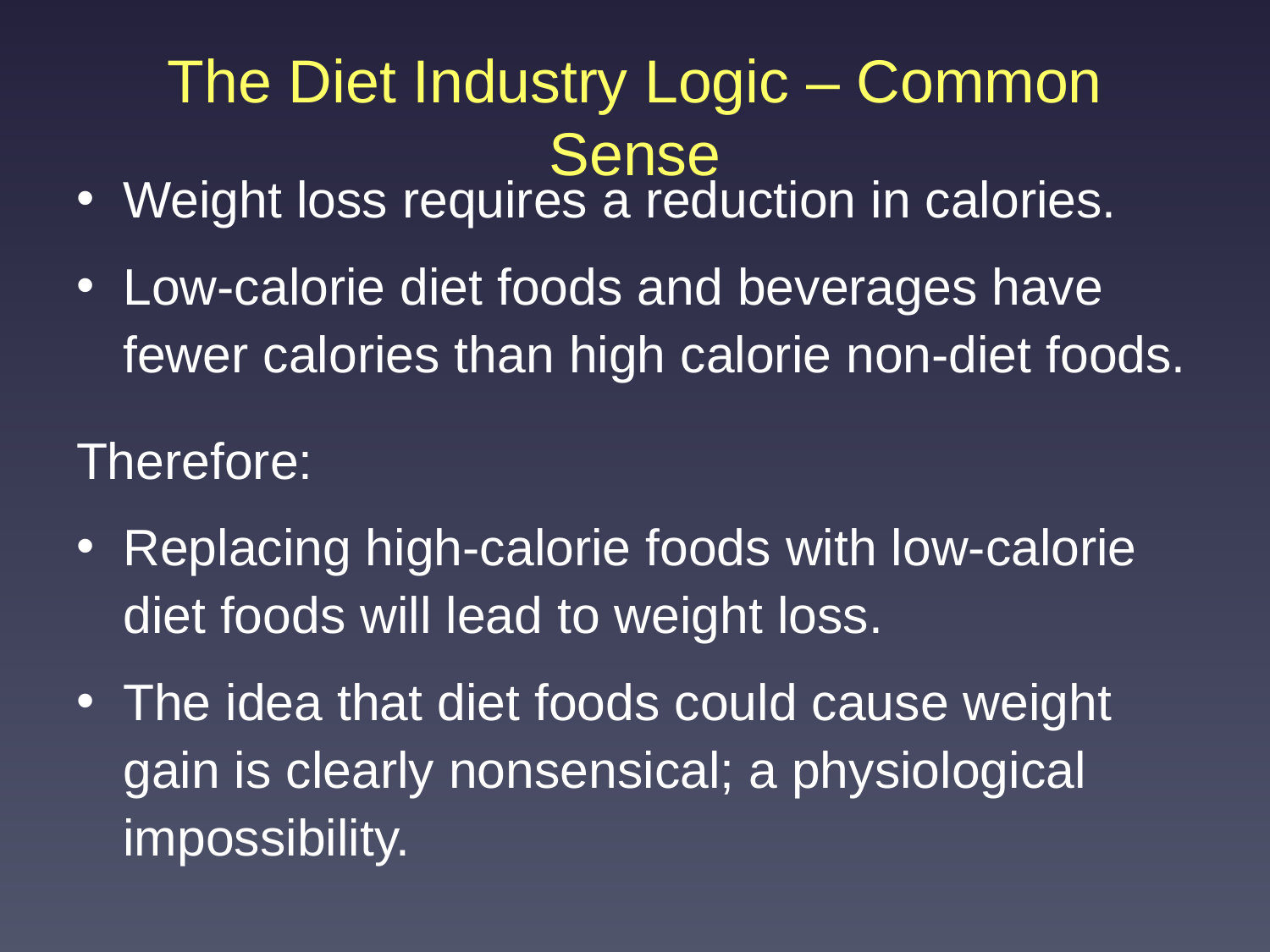

# The Diet Industry Logic – Common Sense
Weight loss requires a reduction in calories.
Low-calorie diet foods and beverages have fewer calories than high calorie non-diet foods.
Therefore:
Replacing high-calorie foods with low-calorie diet foods will lead to weight loss.
The idea that diet foods could cause weight gain is clearly nonsensical; a physiological impossibility.